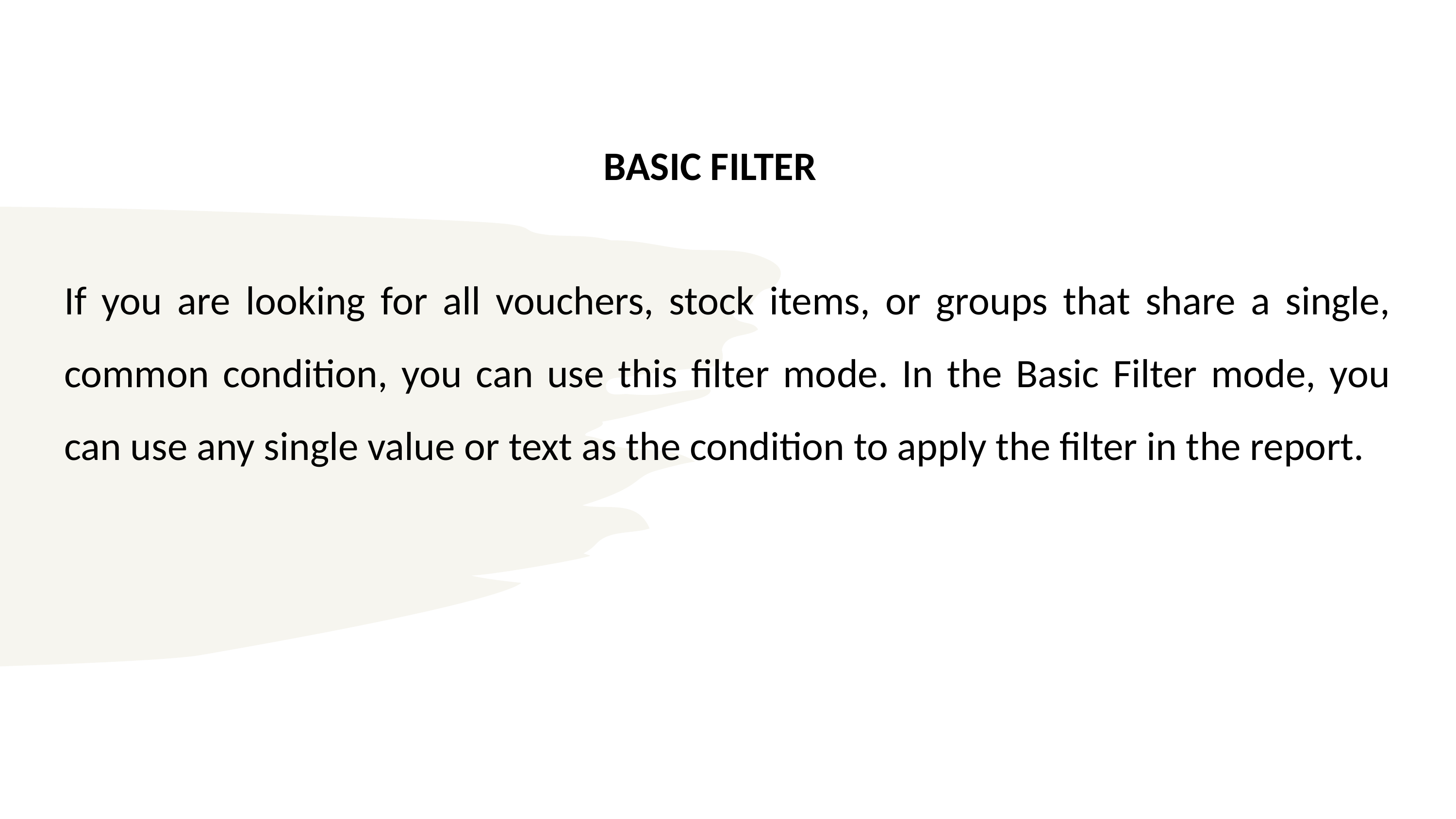

# BASIC FILTER

If you are looking for all vouchers, stock items, or groups that share a single, common condition, you can use this filter mode. In the Basic Filter mode, you can use any single value or text as the condition to apply the filter in the report.